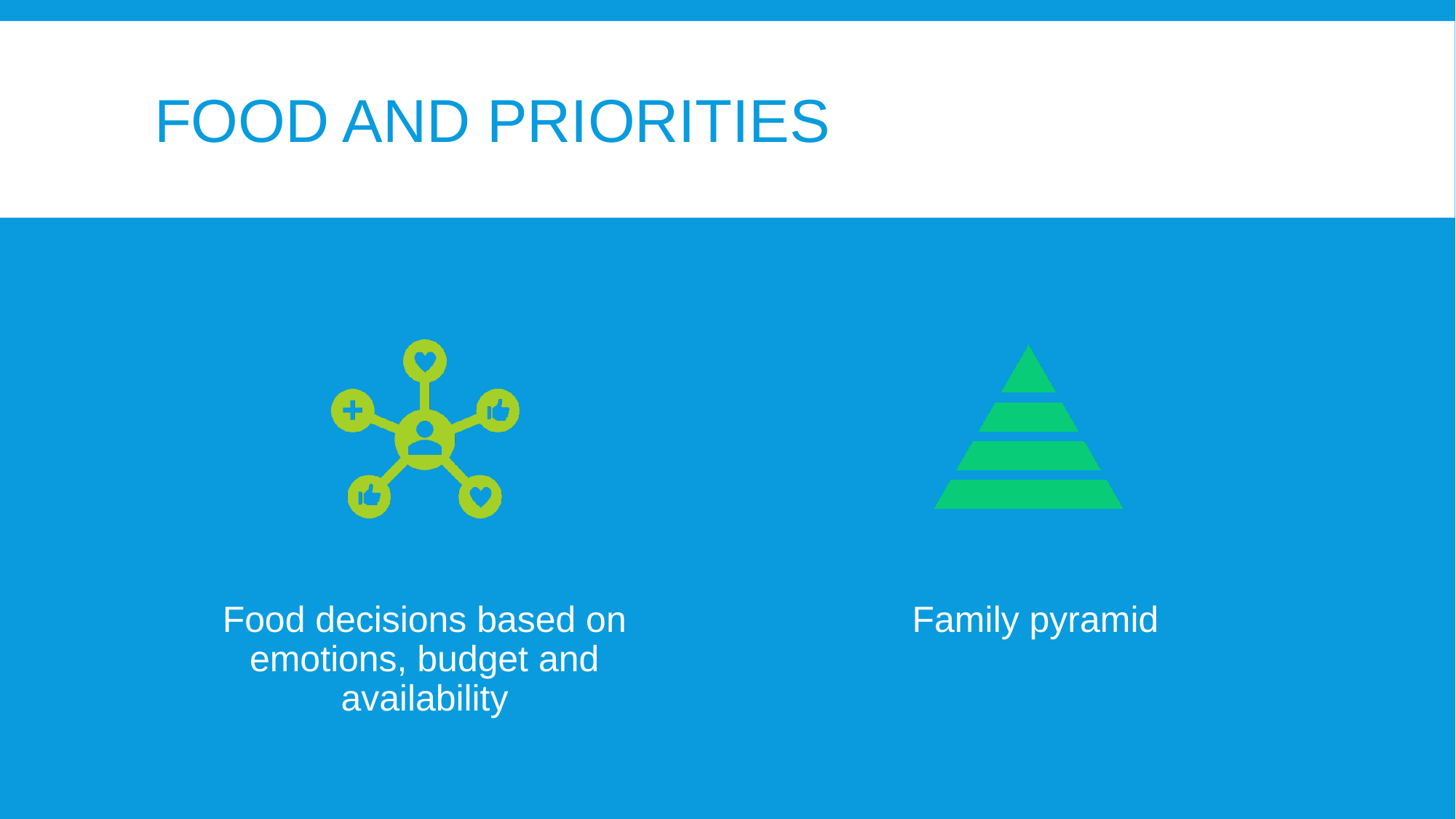

# food and priorities
Food decisions based on emotions, budget and availability
 Family pyramid